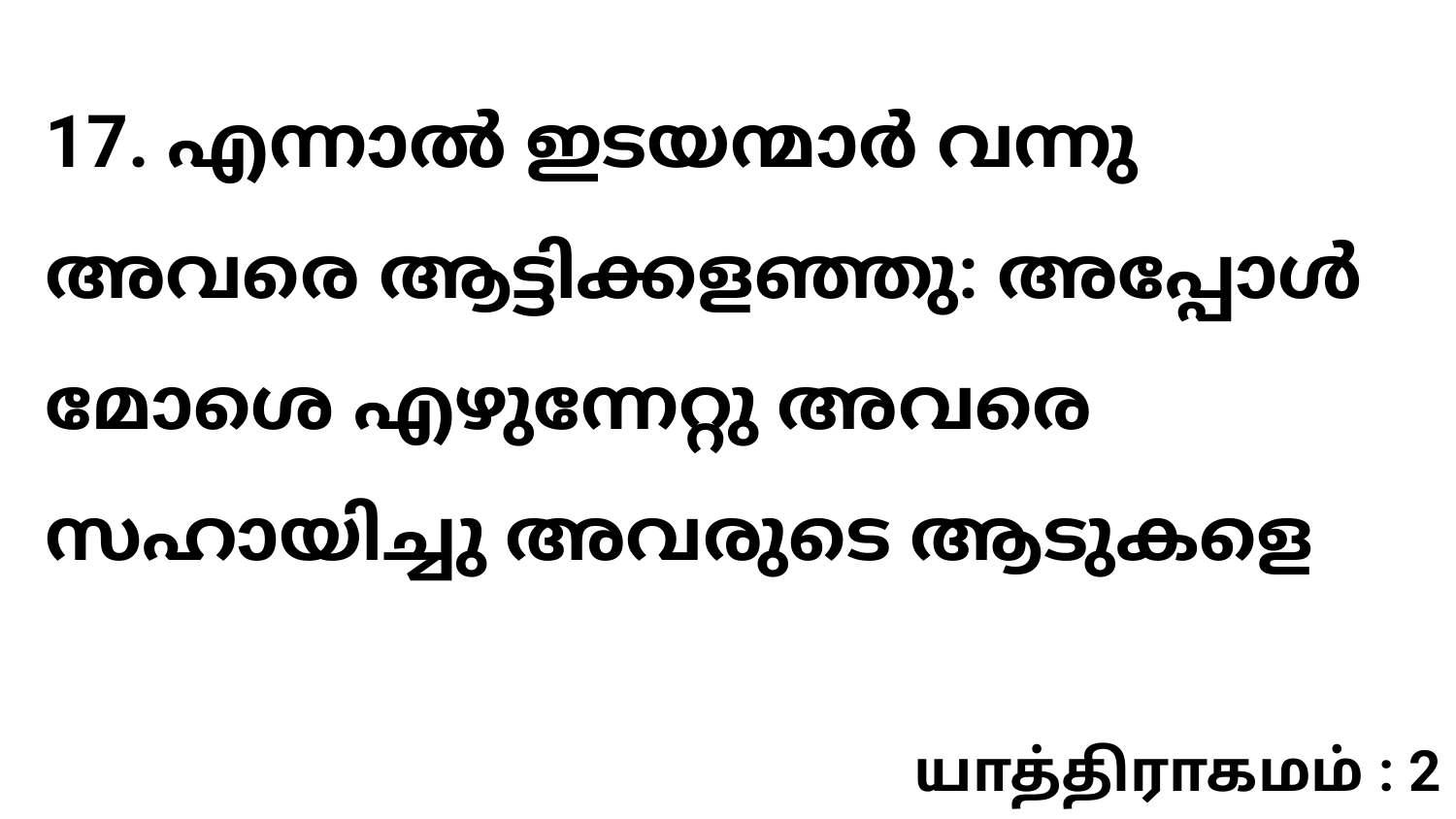

17. എന്നാൽ ഇടയന്മാർ വന്നു അവരെ ആട്ടിക്കളഞ്ഞു: അപ്പോൾ മോശെ എഴുന്നേറ്റു അവരെ സഹായിച്ചു അവരുടെ ആടുകളെ
யாத்திராகமம் : 2